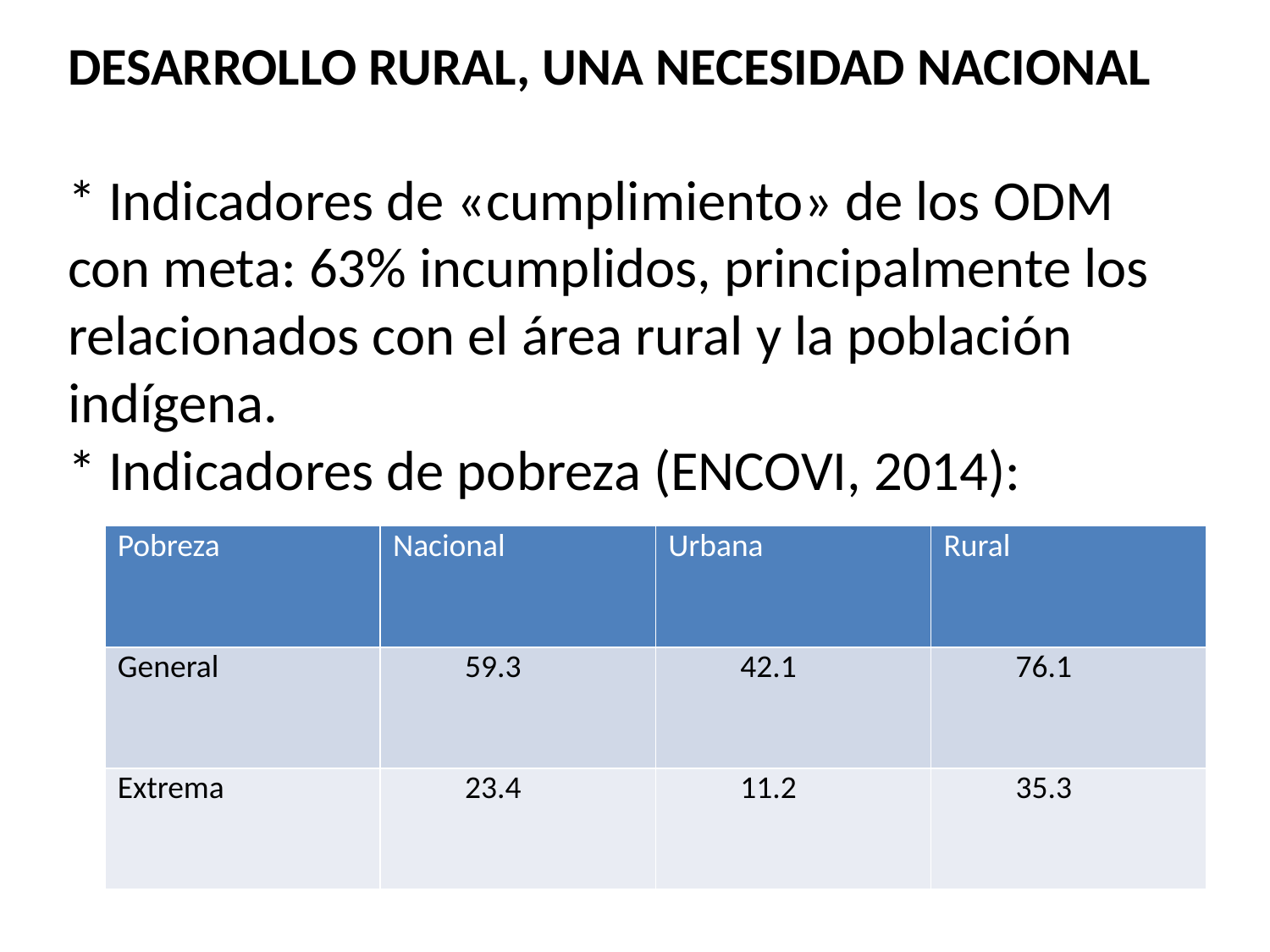

# DESARROLLO RURAL, UNA NECESIDAD NACIONAL * Indicadores de «cumplimiento» de los ODM con meta: 63% incumplidos, principalmente los relacionados con el área rural y la población indígena. * Indicadores de pobreza (ENCOVI, 2014):
| Pobreza | Nacional | Urbana | Rural |
| --- | --- | --- | --- |
| General | 59.3 | 42.1 | 76.1 |
| Extrema | 23.4 | 11.2 | 35.3 |